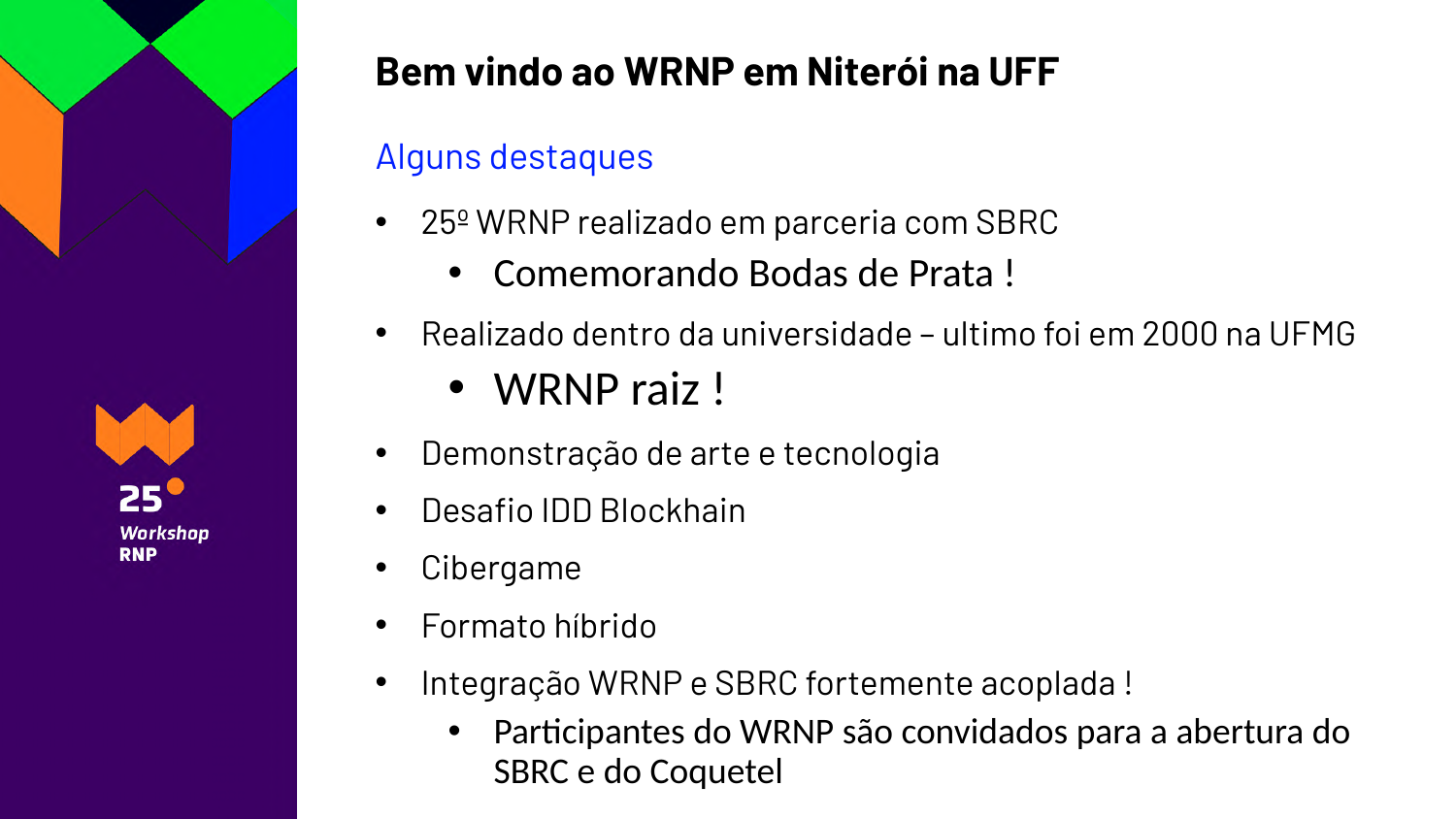

# Bem vindo ao WRNP em Niterói na UFF
Alguns destaques
25º WRNP realizado em parceria com SBRC
Comemorando Bodas de Prata !
Realizado dentro da universidade – ultimo foi em 2000 na UFMG
WRNP raiz !
Demonstração de arte e tecnologia
Desafio IDD Blockhain
Cibergame
Formato híbrido
Integração WRNP e SBRC fortemente acoplada !
Participantes do WRNP são convidados para a abertura do SBRC e do Coquetel